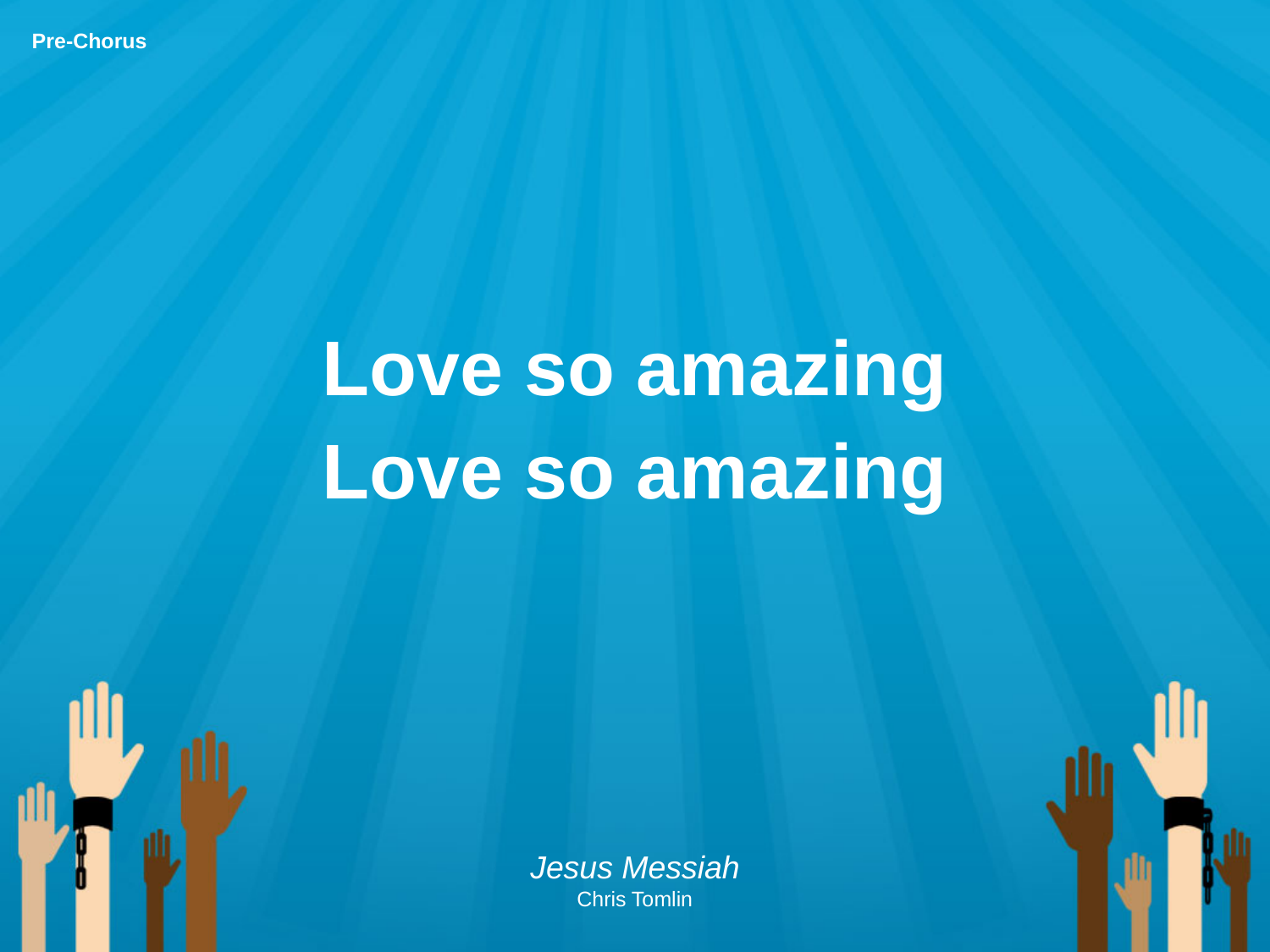

Love so amazing
Love so amazing
Pre-Chorus
Jesus Messiah
Chris Tomlin